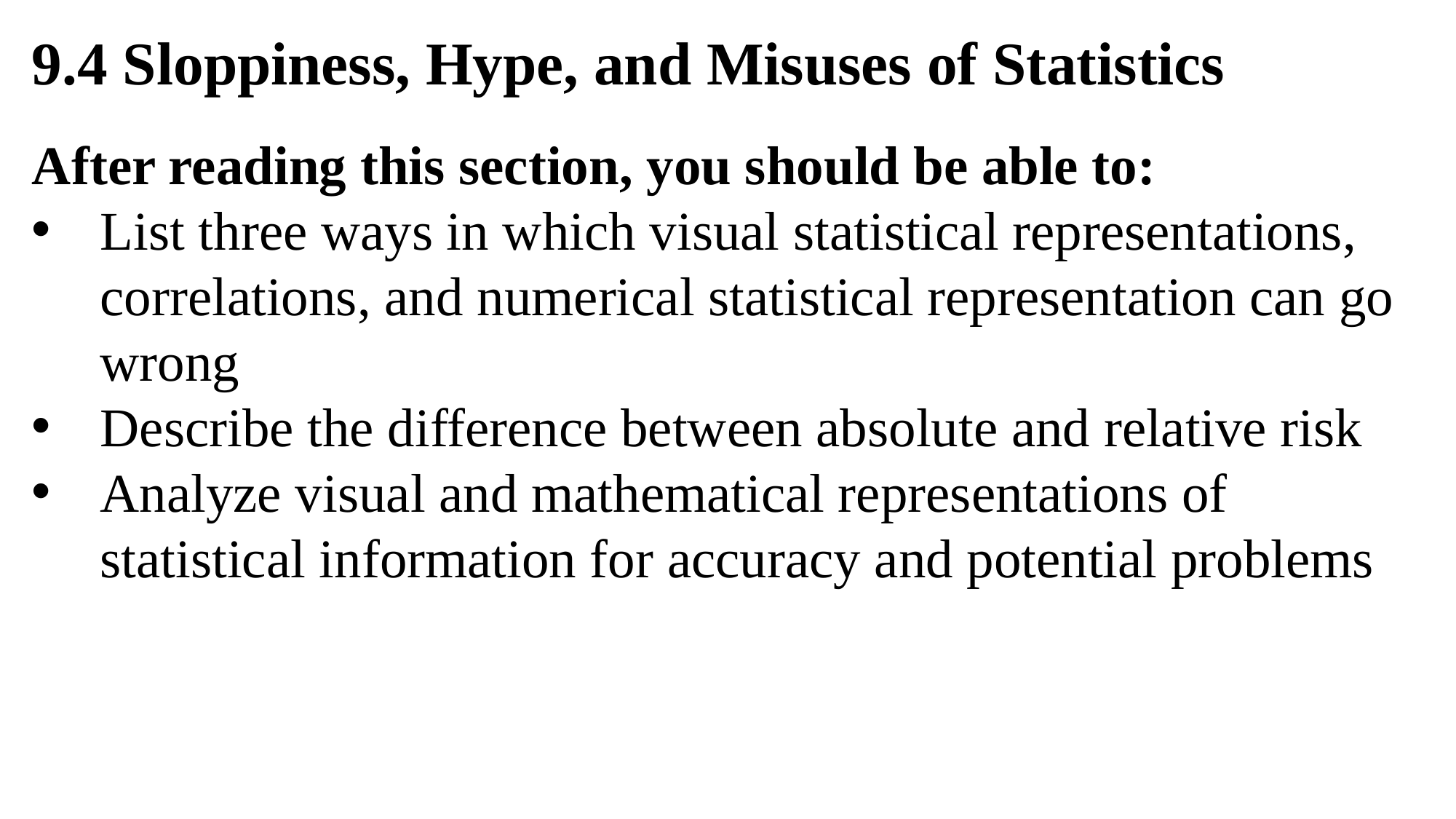

9.4 Sloppiness, Hype, and Misuses of Statistics

After reading this section, you should be able to:
List three ways in which visual statistical representations, correlations, and numerical statistical representation can go wrong
Describe the difference between absolute and relative risk
Analyze visual and mathematical representations of statistical information for accuracy and potential problems